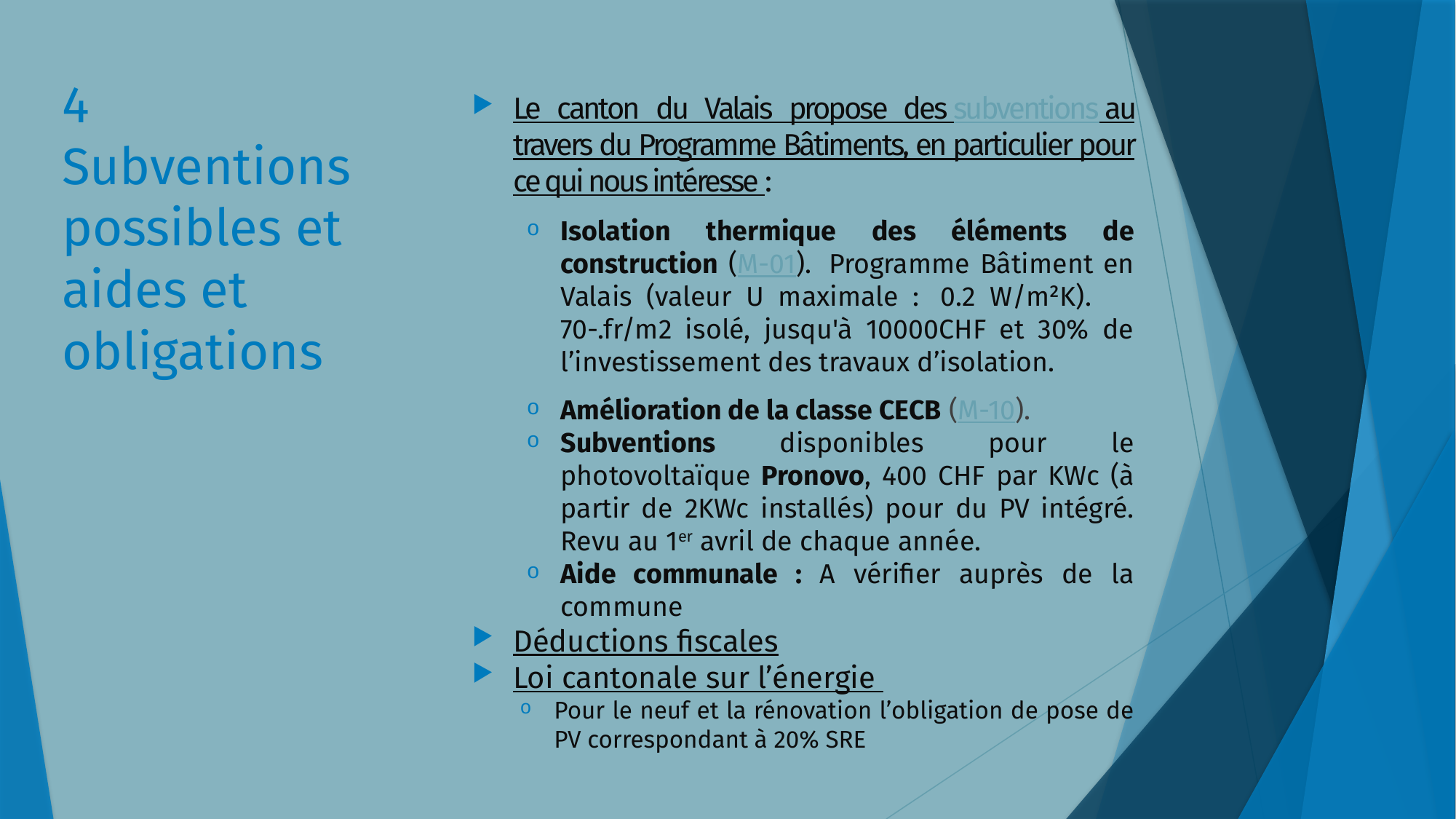

Le canton du Valais propose des subventions au travers du Programme Bâtiments, en particulier pour ce qui nous intéresse :
Isolation thermique des éléments de construction (M-01).  Programme Bâtiment en Valais (valeur U maximale :  0.2 W/m²K).    70-.fr/m2 isolé, jusqu'à 10000CHF et 30% de l’investissement des travaux d’isolation.
Amélioration de la classe CECB (M-10).
Subventions disponibles pour le photovoltaïque Pronovo, 400 CHF par KWc (à partir de 2KWc installés) pour du PV intégré. Revu au 1er avril de chaque année.
Aide communale : A vérifier auprès de la commune
Déductions fiscales
Loi cantonale sur l’énergie
Pour le neuf et la rénovation l’obligation de pose de PV correspondant à 20% SRE

# 4 Subventions possibles et aides et obligations